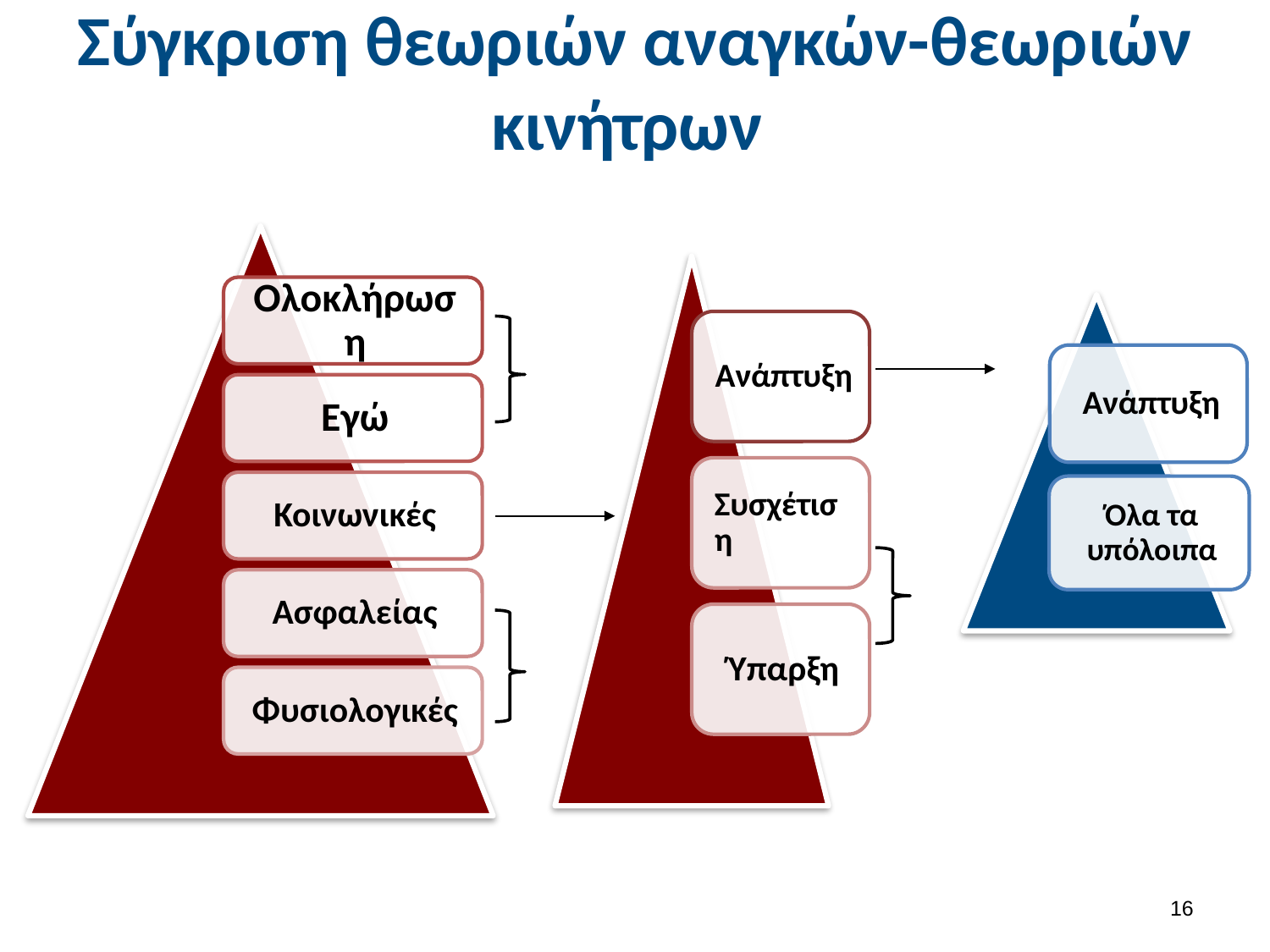

# Σύγκριση θεωριών αναγκών-θεωριών κινήτρων
Ολοκλήρωση
Εγώ
Κοινωνικές
Ασφαλείας
Φυσιολογικές
Ανάπτυξη
Συσχέτιση
Ύπαρξη
Ανάπτυξη
Όλα τα υπόλοιπα

16